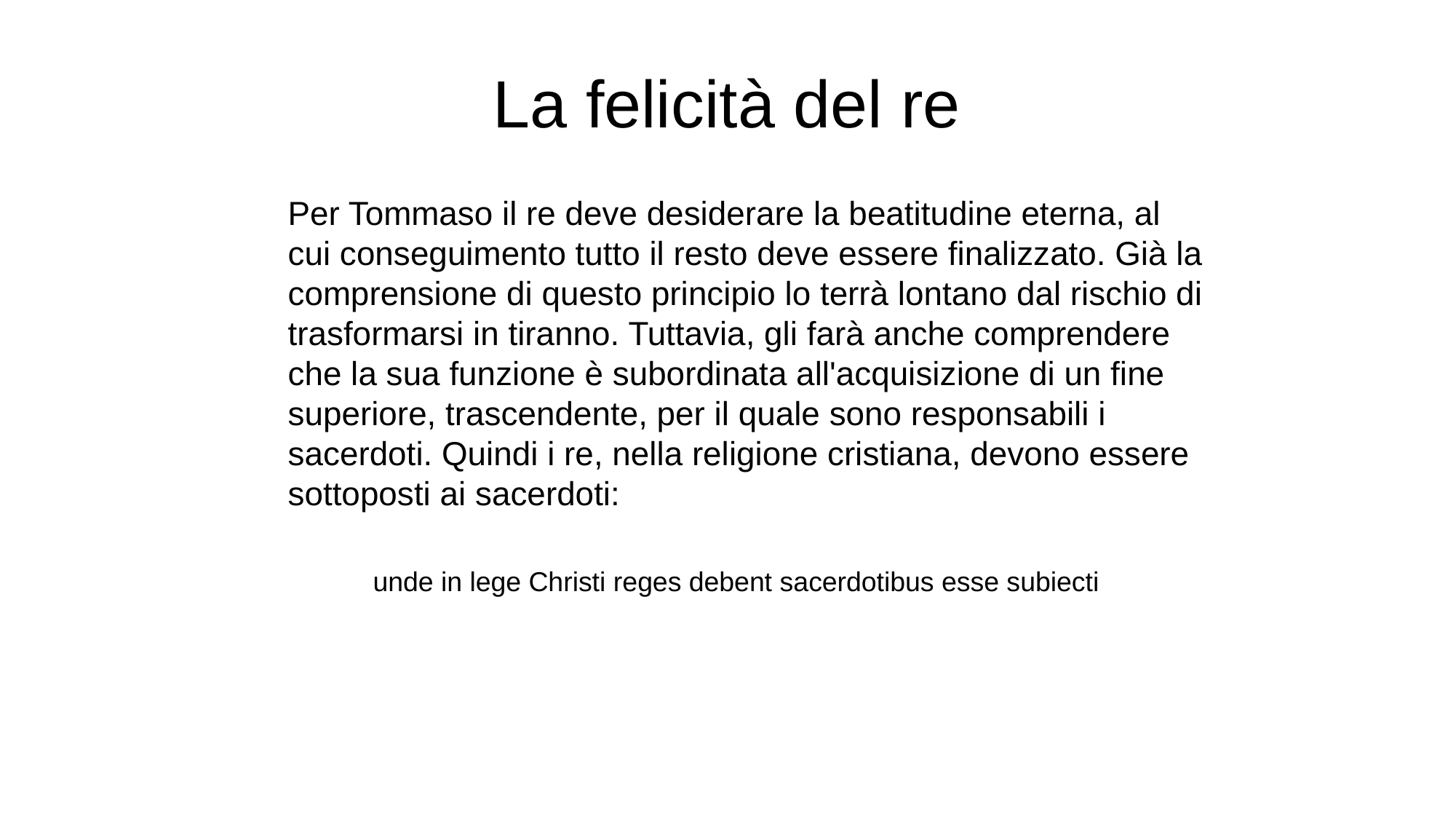

# La felicità del re
Per Tommaso il re deve desiderare la beatitudine eterna, al cui conseguimento tutto il resto deve essere finalizzato. Già la comprensione di questo principio lo terrà lontano dal rischio di trasformarsi in tiranno. Tuttavia, gli farà anche comprendere che la sua funzione è subordinata all'acquisizione di un fine superiore, trascendente, per il quale sono responsabili i sacerdoti. Quindi i re, nella religione cristiana, devono essere sottoposti ai sacerdoti:

unde in lege Christi reges debent sacerdotibus esse subiecti